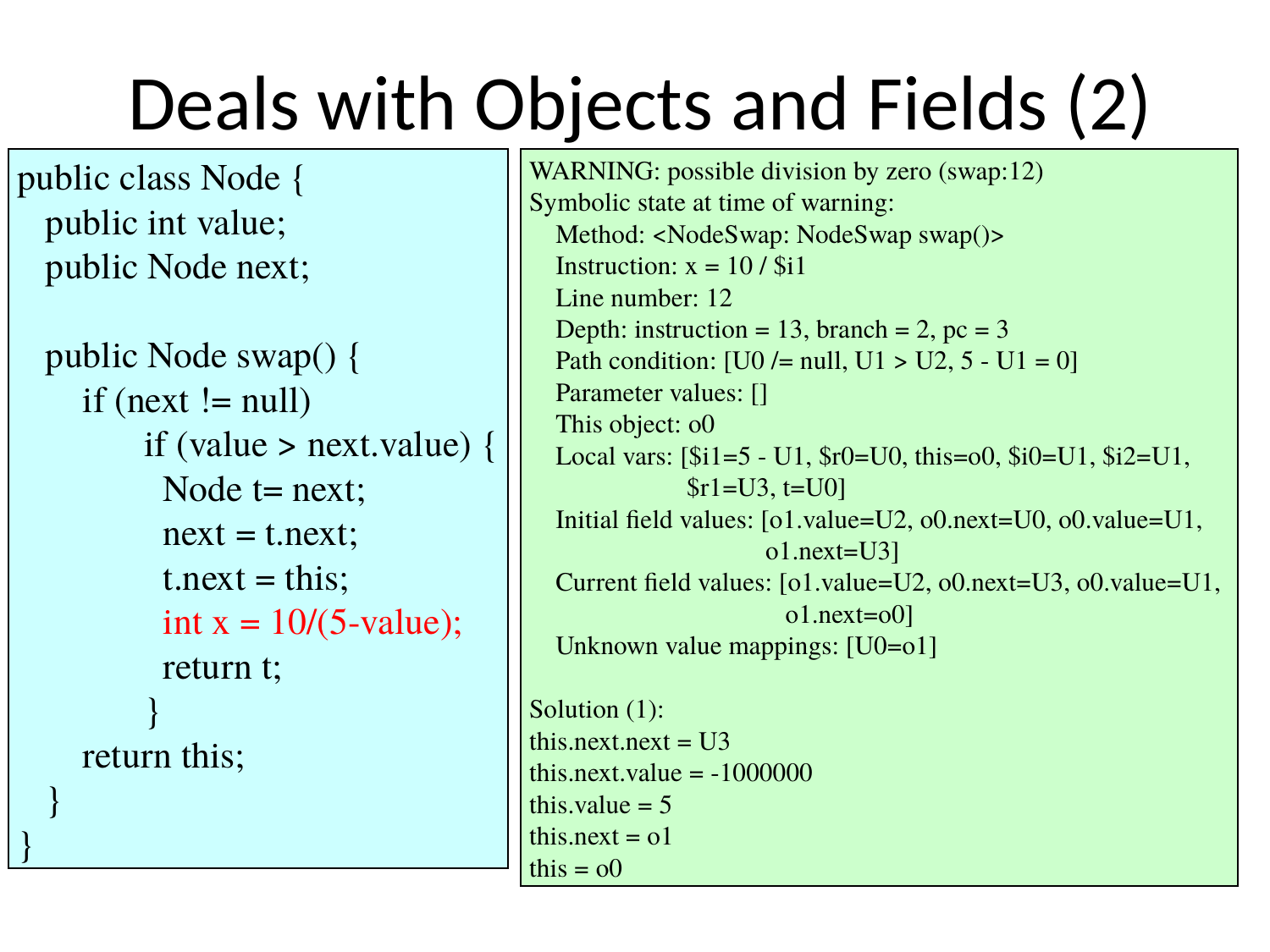

# Deals with Objects and Fields (2)
public class Node {
   public int value;
   public Node next;

   public Node swap() {
       if (next != null)
	if (value > next.value) {
	  Node t= next;
	  next = t.next;
	  t.next = this;
	  int x = 10/(5-value);
	  return t;
	}
       return this;
   }
}
WARNING: possible division by zero (swap:12)
Symbolic state at time of warning:
    Method: <NodeSwap: NodeSwap swap()>
    Instruction: x = 10 / $i1
    Line number: 12
    Depth: instruction = 13, branch = 2, pc = 3
    Path condition: [U0 /= null, U1 > U2, 5 - U1 = 0]
    Parameter values: []
    This object: o0
    Local vars: [$i1=5 - U1, $r0=U0, this=o0, $i0=U1, $i2=U1,
                        $r1=U3, t=U0]
    Initial field values: [o1.value=U2, o0.next=U0, o0.value=U1,
                                    o1.next=U3]
    Current field values: [o1.value=U2, o0.next=U3, o0.value=U1,
                                       o1.next=o0]
    Unknown value mappings: [U0=o1]

Solution (1):
this.next.next = U3
this.next.value = -1000000
this.value = 5
this.next = o1
this = o0